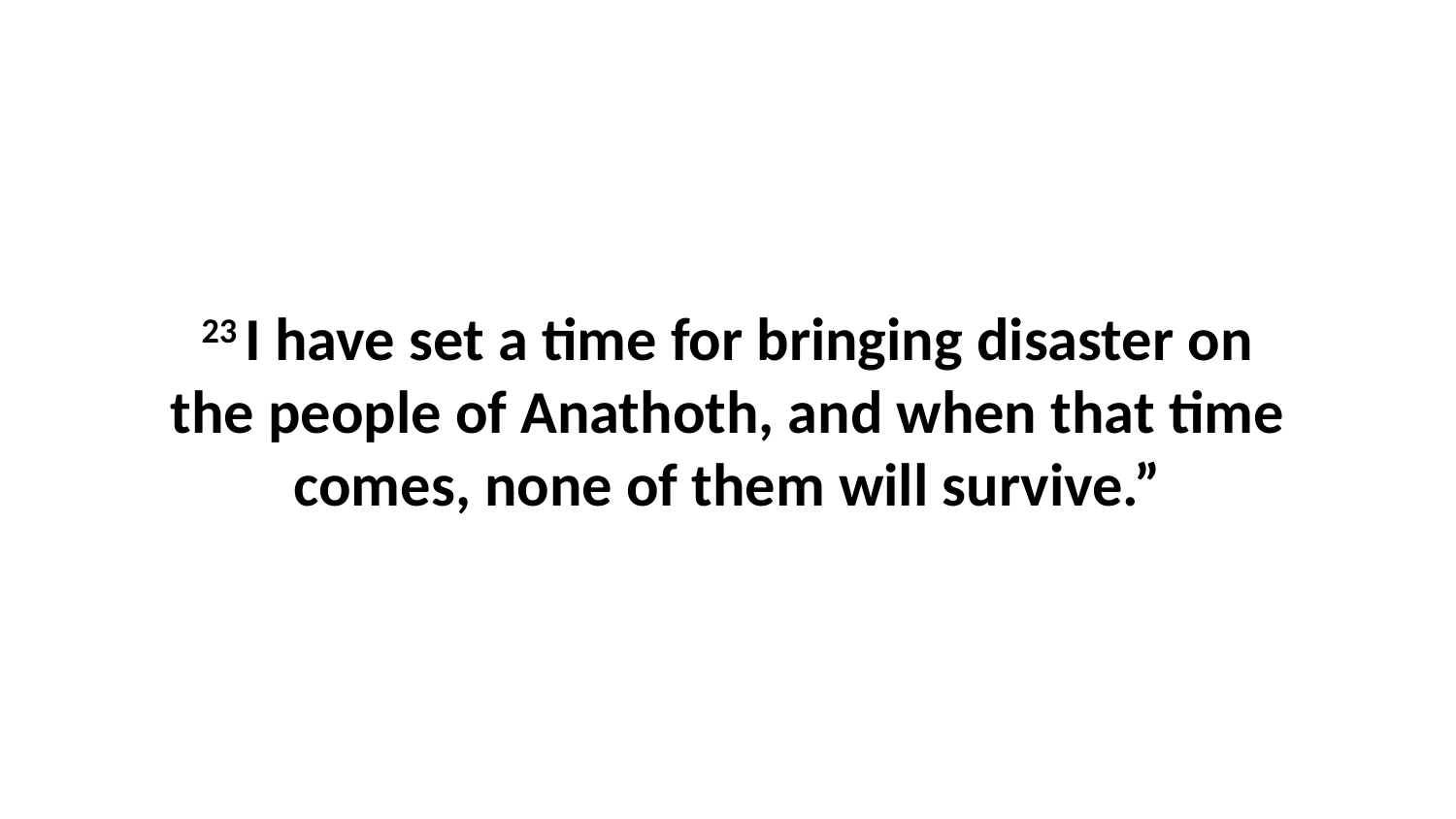

23 I have set a time for bringing disaster on the people of Anathoth, and when that time comes, none of them will survive.”